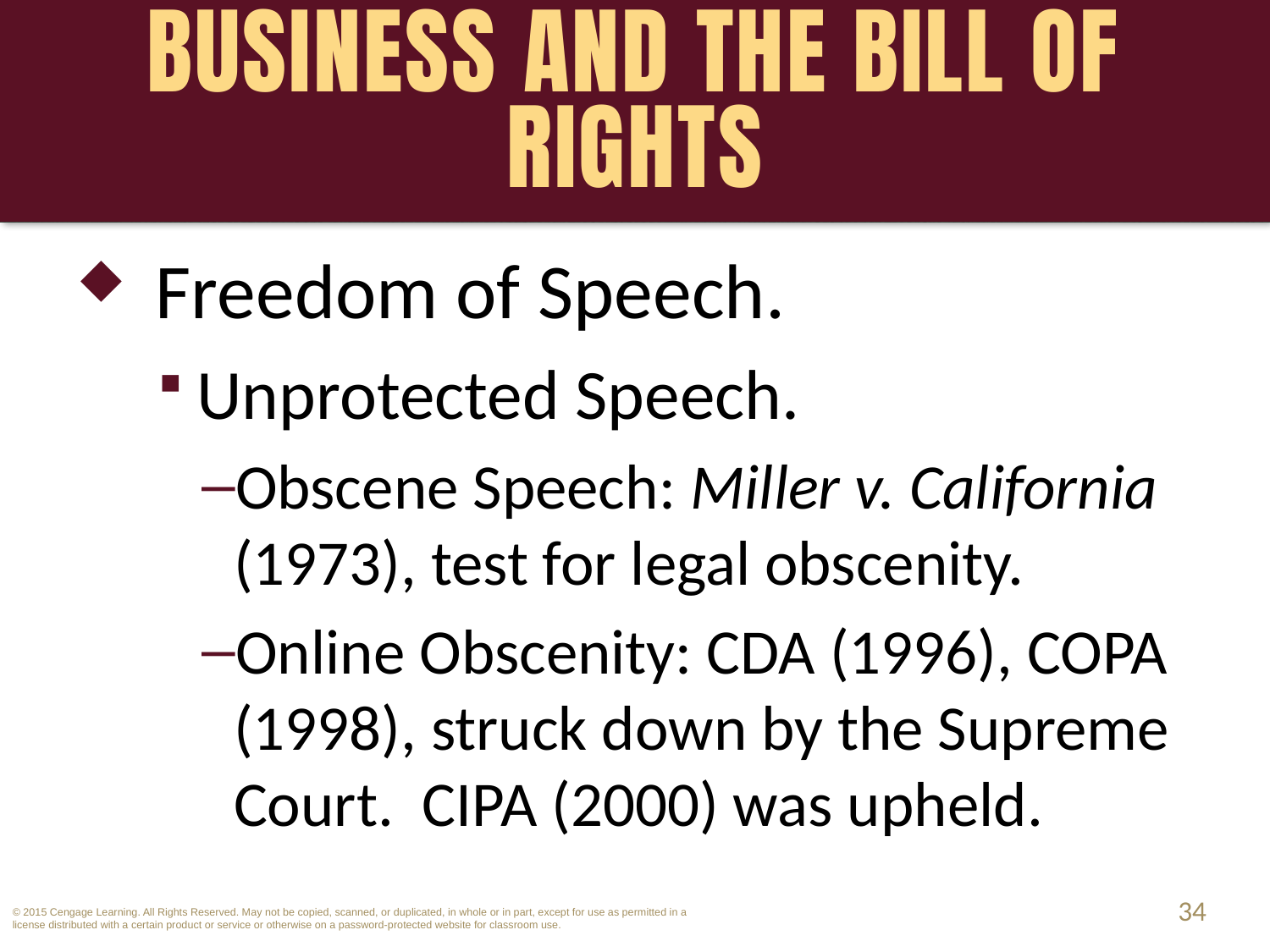

# Business and the Bill of Rights
Freedom of Speech.
Unprotected Speech.
Obscene Speech: Miller v. California (1973), test for legal obscenity.
Online Obscenity: CDA (1996), COPA (1998), struck down by the Supreme Court.  CIPA (2000) was upheld.
34